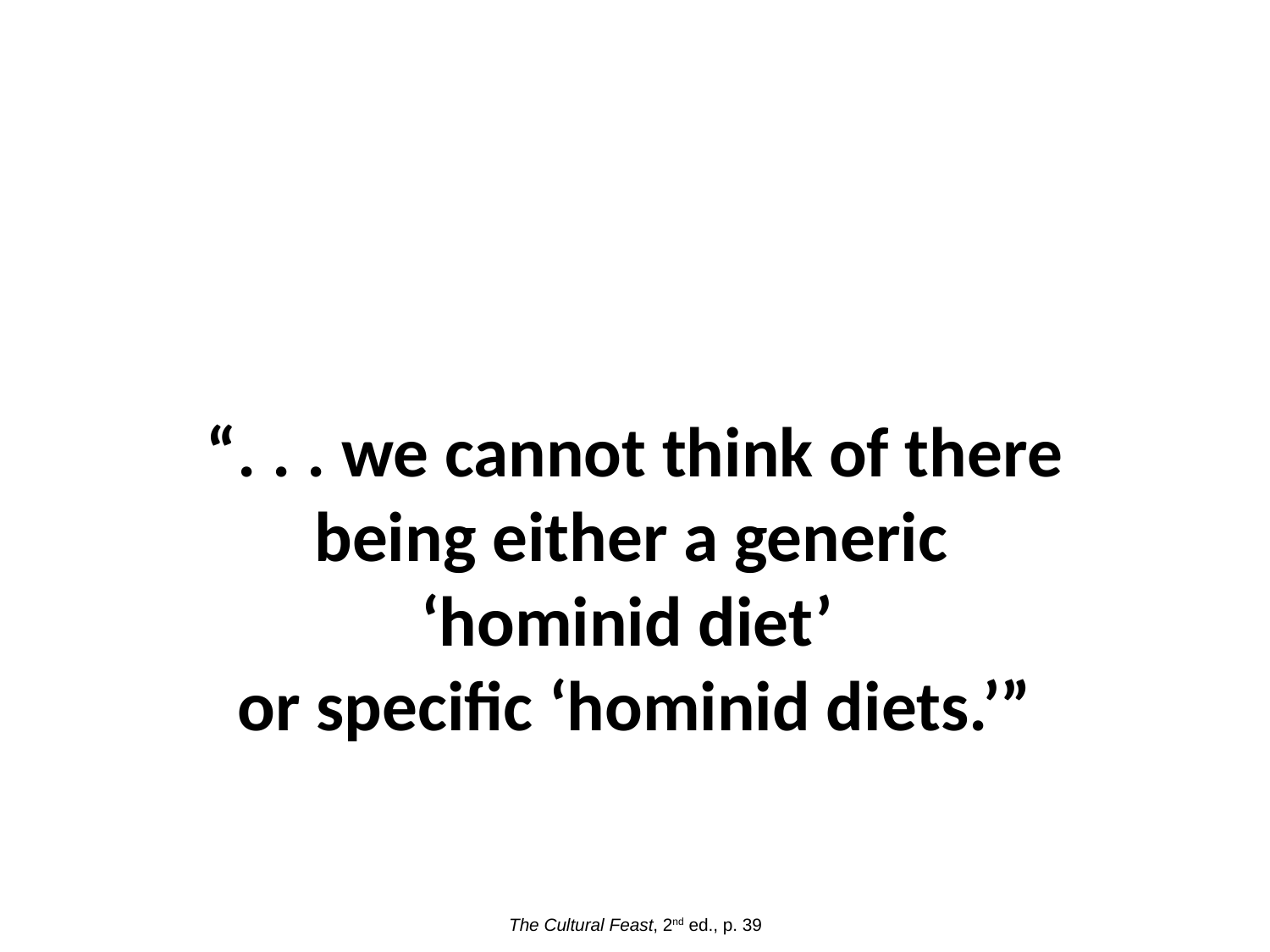

“. . . we cannot think of there being either a generic
‘hominid diet’
or specific ‘hominid diets.’”
The Cultural Feast, 2nd ed., p. 39